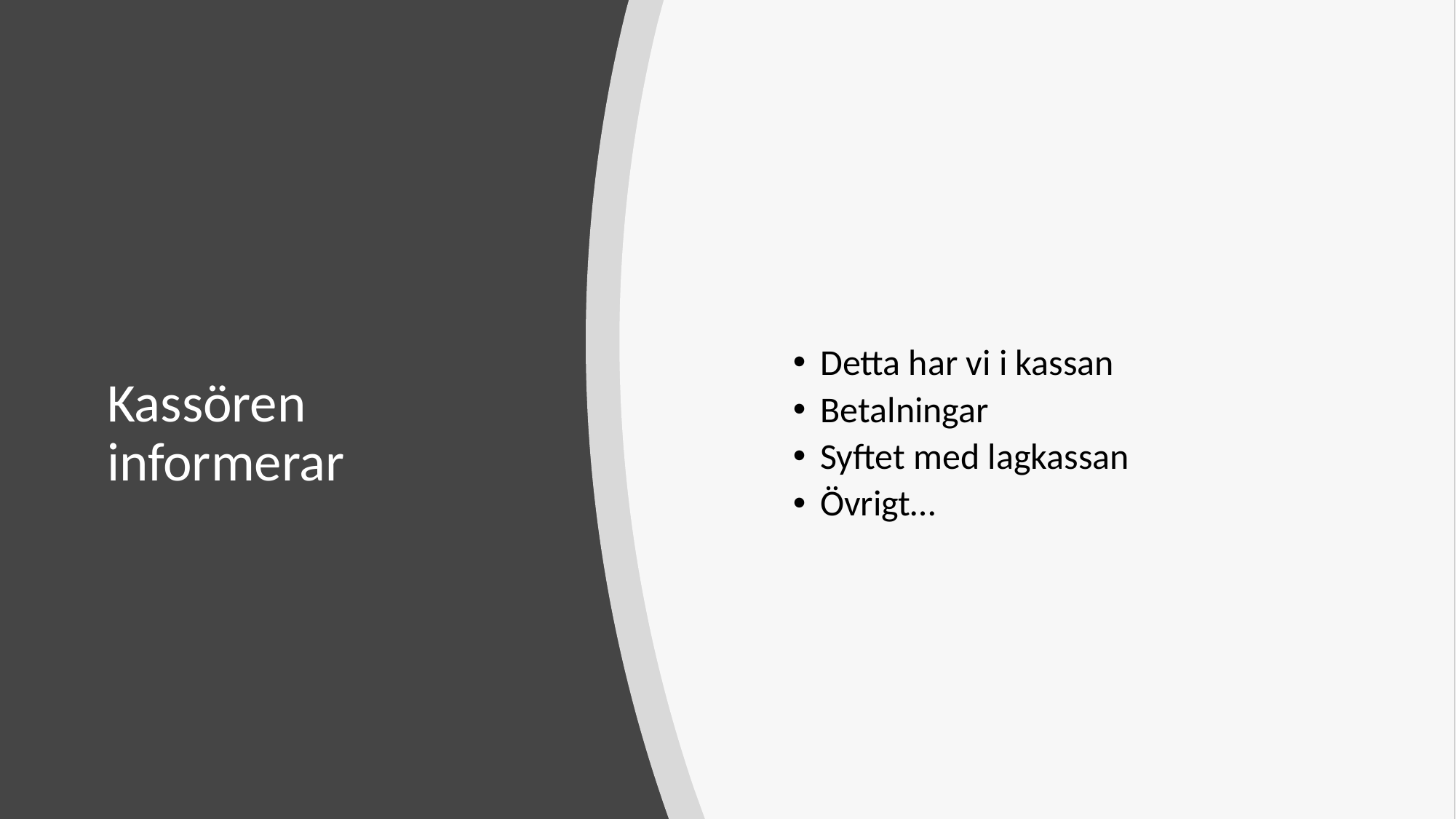

Detta har vi i kassan
Betalningar
Syftet med lagkassan
Övrigt…
# Kassören  informerar